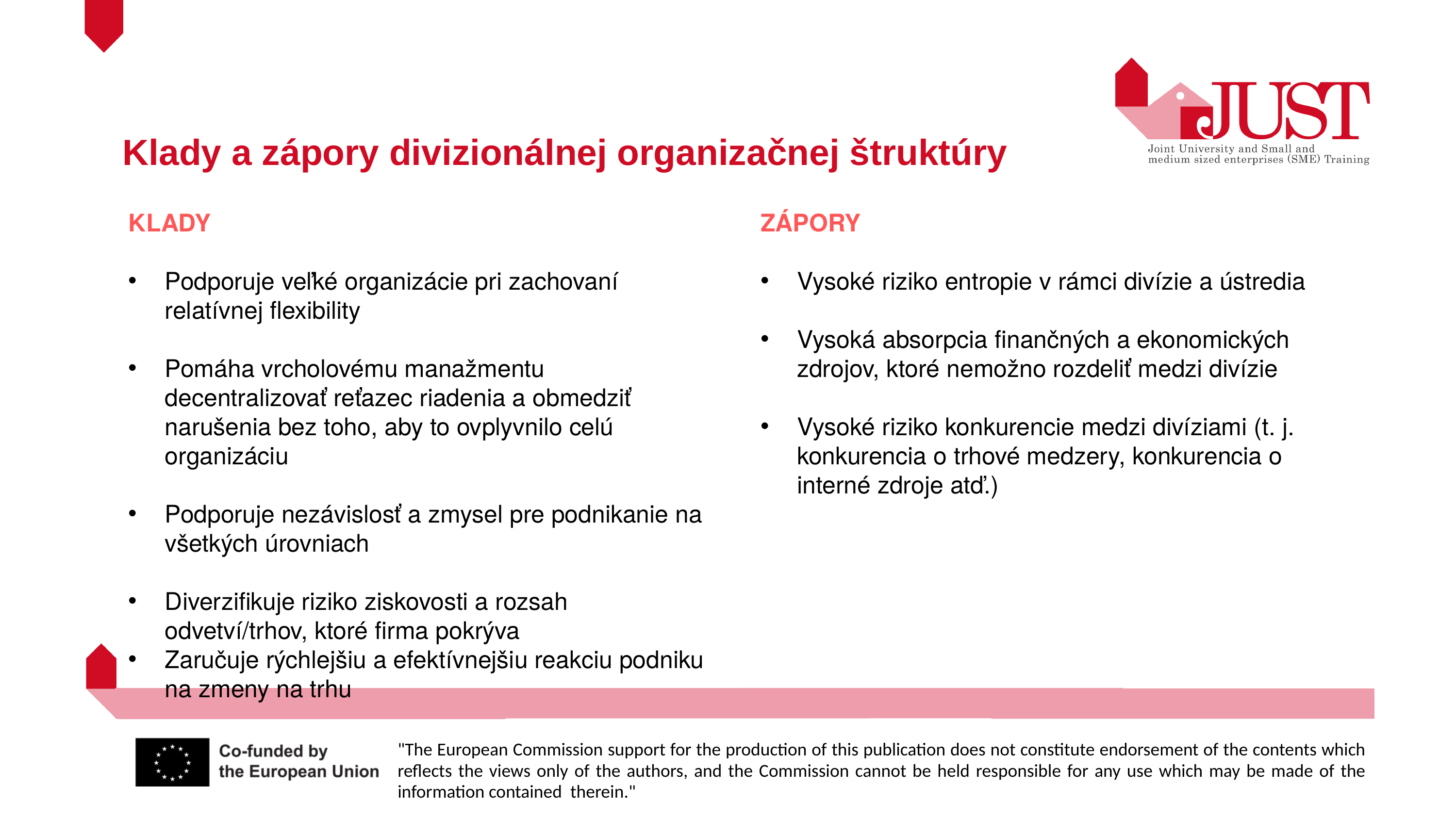

Klady a zápory divizionálnej organizačnej štruktúry
KLADY

Podporuje veľké organizácie pri zachovaní relatívnej flexibility

Pomáha vrcholovému manažmentu decentralizovať reťazec riadenia a obmedziť narušenia bez toho, aby to ovplyvnilo celú organizáciu

Podporuje nezávislosť a zmysel pre podnikanie na všetkých úrovniach

Diverzifikuje riziko ziskovosti a rozsah odvetví/trhov, ktoré firma pokrýva
Zaručuje rýchlejšiu a efektívnejšiu reakciu podniku na zmeny na trhu
ZÁPORY

Vysoké riziko entropie v rámci divízie a ústredia

Vysoká absorpcia finančných a ekonomických zdrojov, ktoré nemožno rozdeliť medzi divízie

Vysoké riziko konkurencie medzi divíziami (t. j. konkurencia o trhové medzery, konkurencia o interné zdroje atď.)